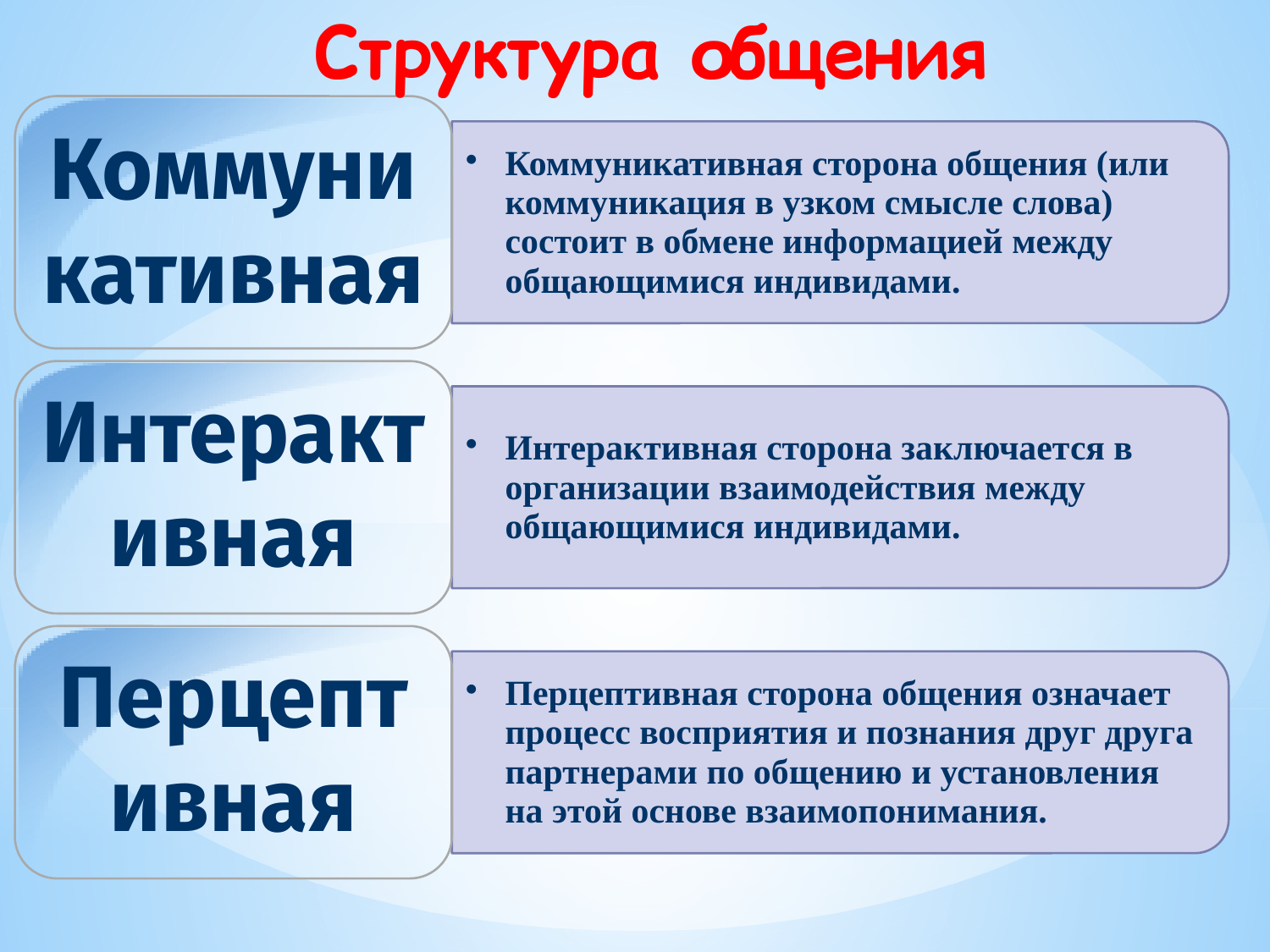

# Структура общения
Коммуникативная
Коммуникативная сторона общения (или коммуникация в узком смысле слова) состоит в обмене информацией между общающимися индивидами.
Интерактивная
Перцептивная
Перцептивная сторона общения означает процесс восприятия и познания друг друга партнерами по общению и установления на этой основе взаимопонимания.